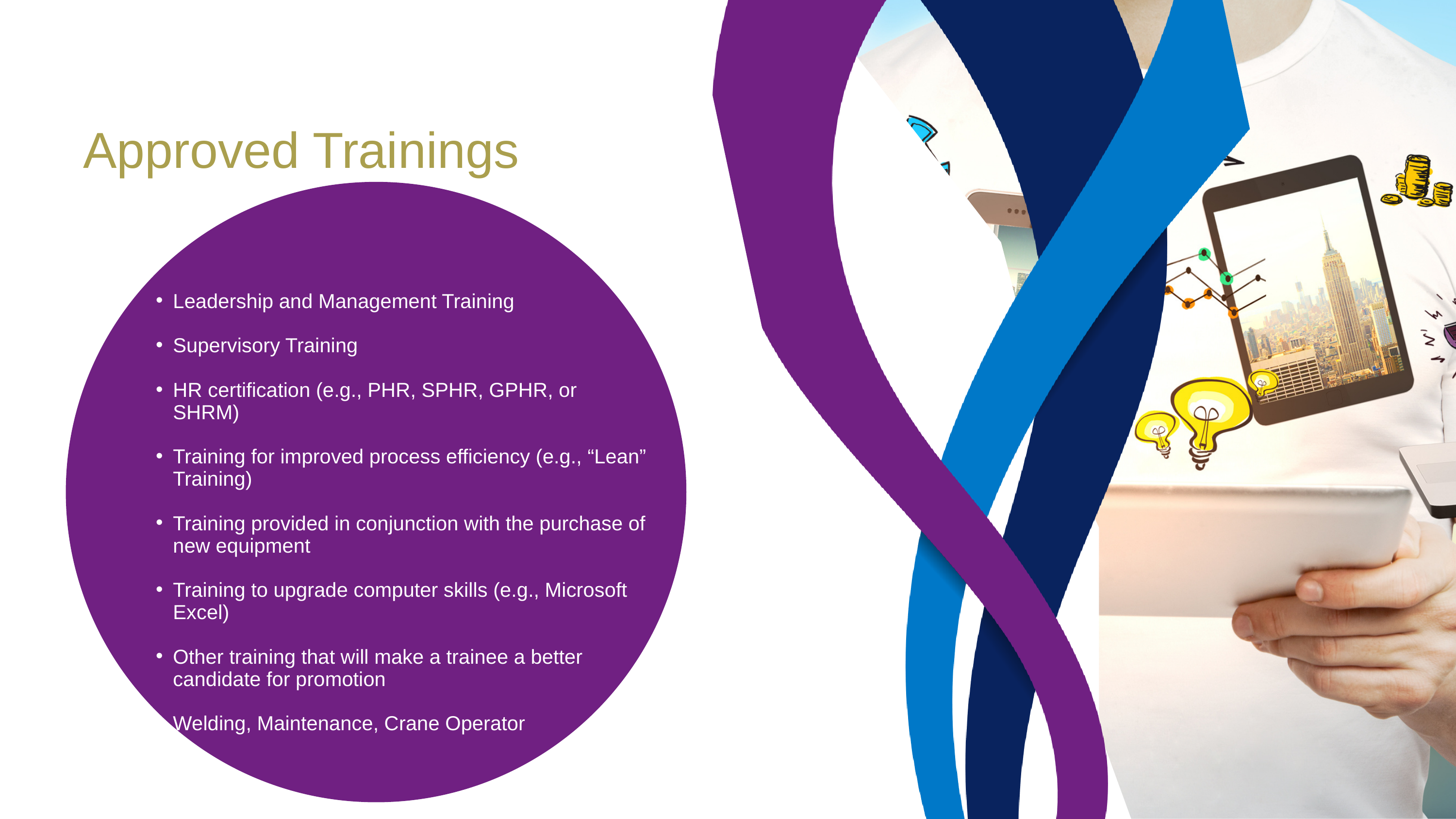

Approved Trainings

Examples of Approved  Training
Leadership and Management Training

Supervisory Training

HR certification (e.g., PHR, SPHR, GPHR, or SHRM)

Training for improved process efficiency (e.g., “Lean” Training)

Training provided in conjunction with the purchase of new equipment

Training to upgrade computer skills (e.g., Microsoft Excel)

Other training that will make a trainee a better candidate for promotion

Welding, Maintenance, Crane Operator
W